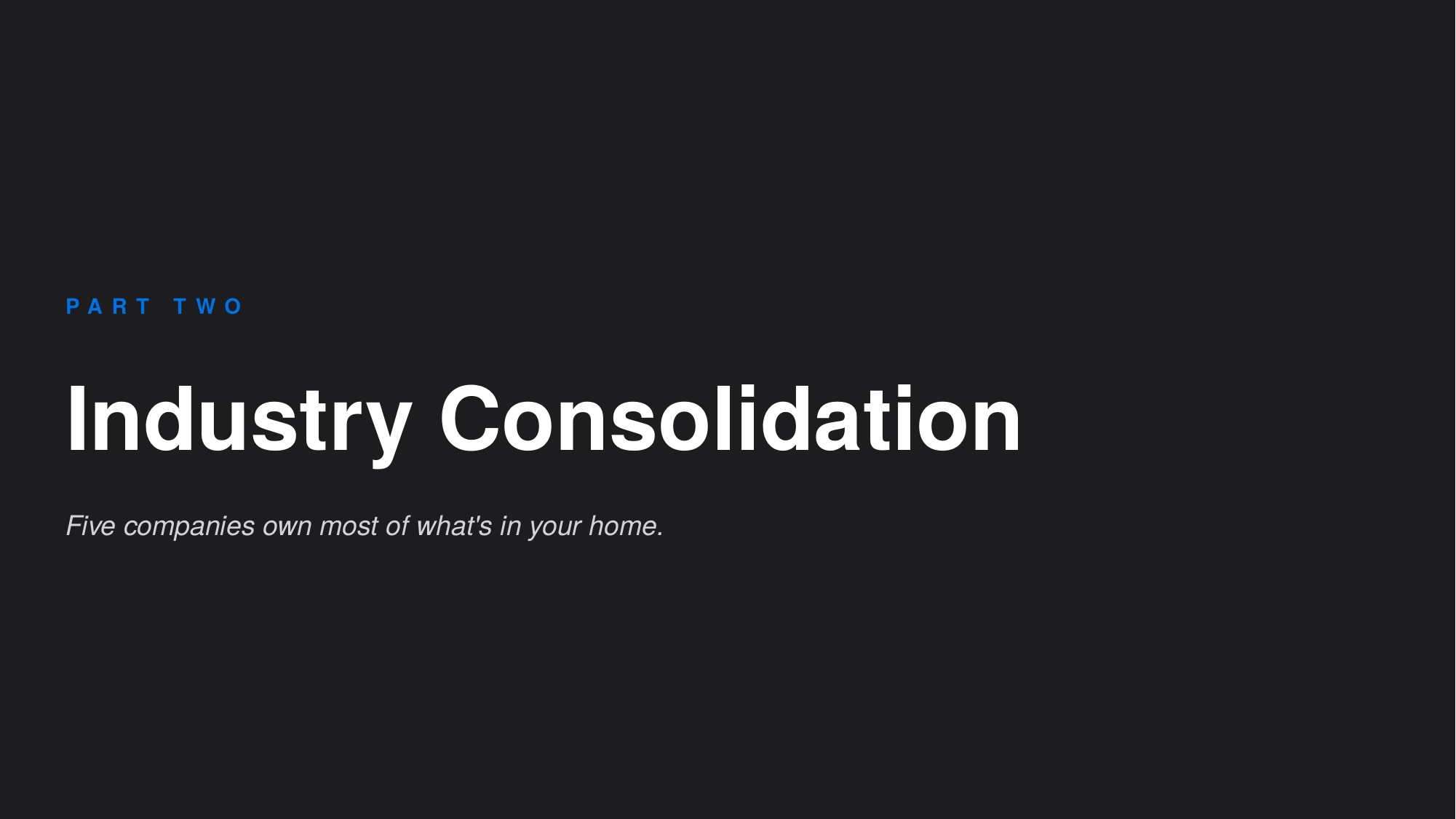

PART TWO
Industry Consolidation
Five companies own most of what's in your home.